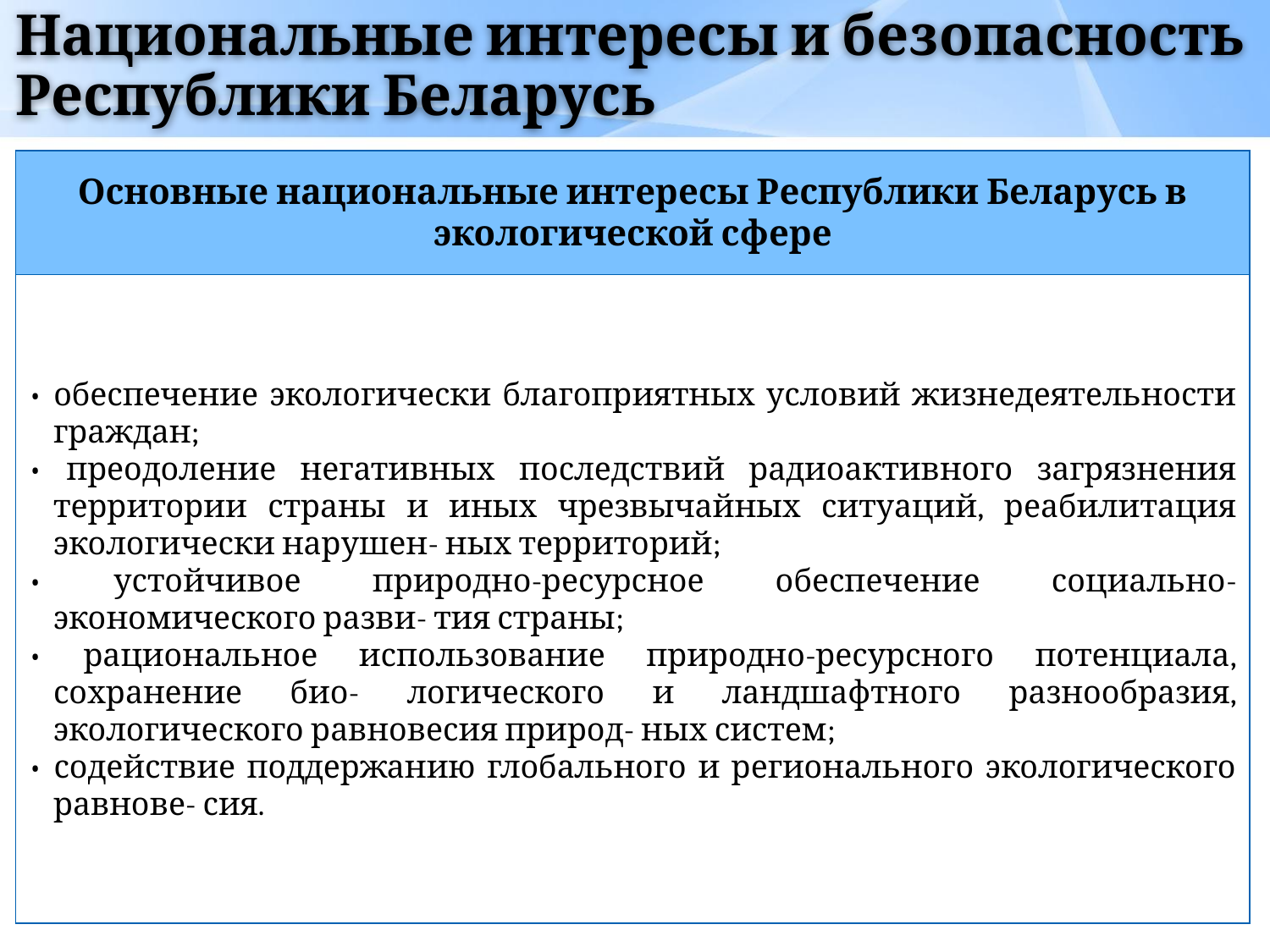

# Национальные интересы и безопасность Республики Беларусь
| Основные национальные интересы Республики Беларусь в экологической сфере |
| --- |
| • обеспечение экологически благоприятных условий жизнедеятельности граждан; • преодоление негативных последствий радиоактивного загрязнения территории страны и иных чрезвычайных ситуаций, реабилитация экологически нарушен- ных территорий; • устойчивое природно-ресурсное обеспечение социально-экономического разви- тия страны; • рациональное использование природно-ресурсного потенциала, сохранение био- логического и ландшафтного разнообразия, экологического равновесия природ- ных систем; • содействие поддержанию глобального и регионального экологического равнове- сия. |